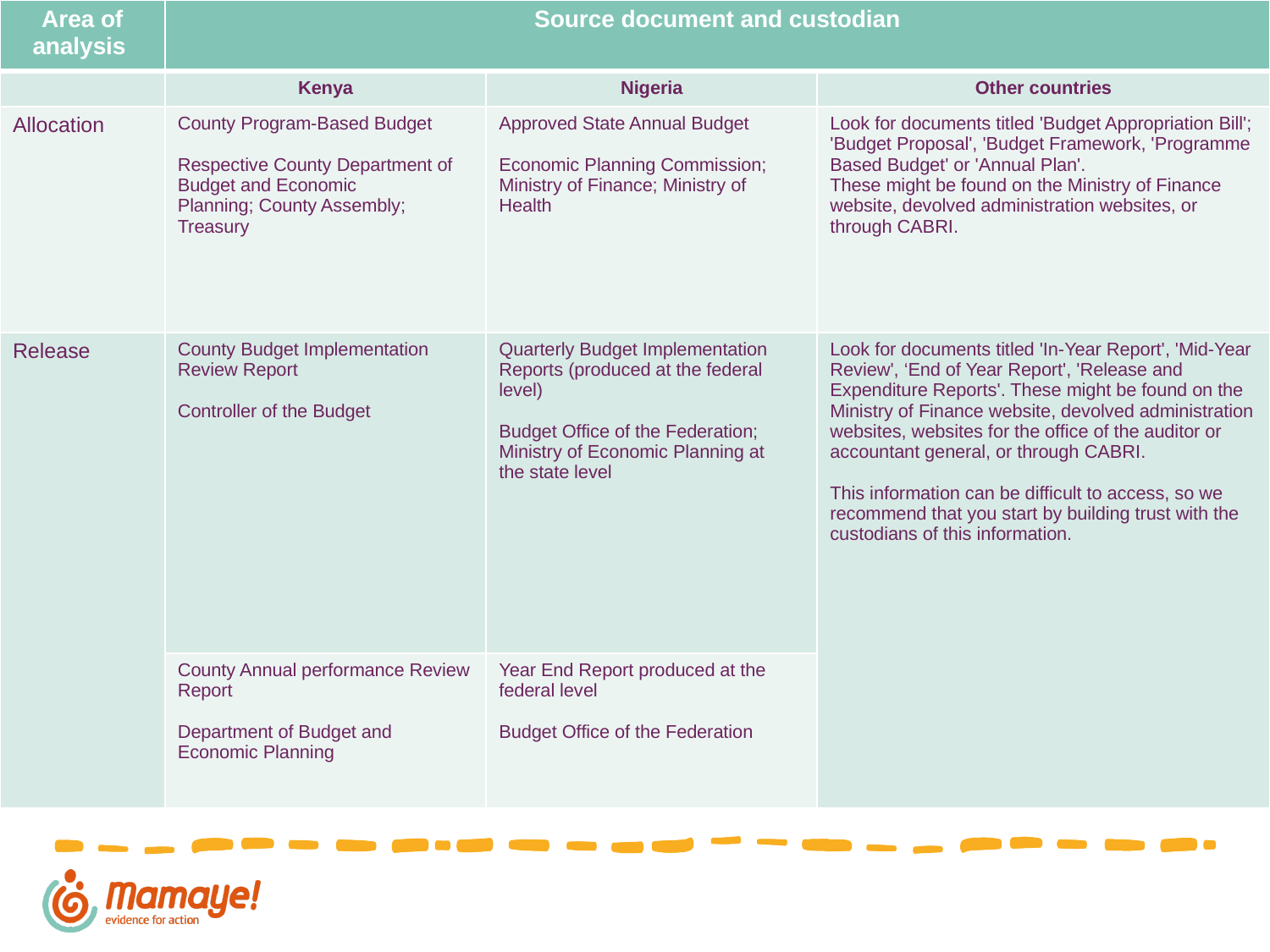

| Area of analysis | Source document and custodian |  |  |
| --- | --- | --- | --- |
|  | Kenya | Nigeria | Other countries |
| Allocation | County Program-Based Budget  Respective County Department of Budget and Economic Planning; County Assembly; Treasury | Approved State Annual Budget Economic Planning Commission; Ministry of Finance; Ministry of Health | Look for documents titled 'Budget Appropriation Bill'; 'Budget Proposal', 'Budget Framework, 'Programme Based Budget' or 'Annual Plan'. These might be found on the Ministry of Finance website, devolved administration websites, or through CABRI. |
| Release | County Budget Implementation Review Report Controller of the Budget | Quarterly Budget Implementation Reports (produced at the federal level) Budget Office of the Federation;  Ministry of Economic Planning at  the state level | Look for documents titled 'In-Year Report', 'Mid-Year Review', ‘End of Year Report', 'Release and Expenditure Reports'. These might be found on the Ministry of Finance website, devolved administration websites, websites for the office of the auditor or accountant general, or through CABRI.  This information can be difficult to access, so we recommend that you start by building trust with the custodians of this information. |
|  | County Annual performance Review Report Department of Budget and Economic Planning | Year End Report produced at the federal level Budget Office of the Federation |  |
# Sources of Information